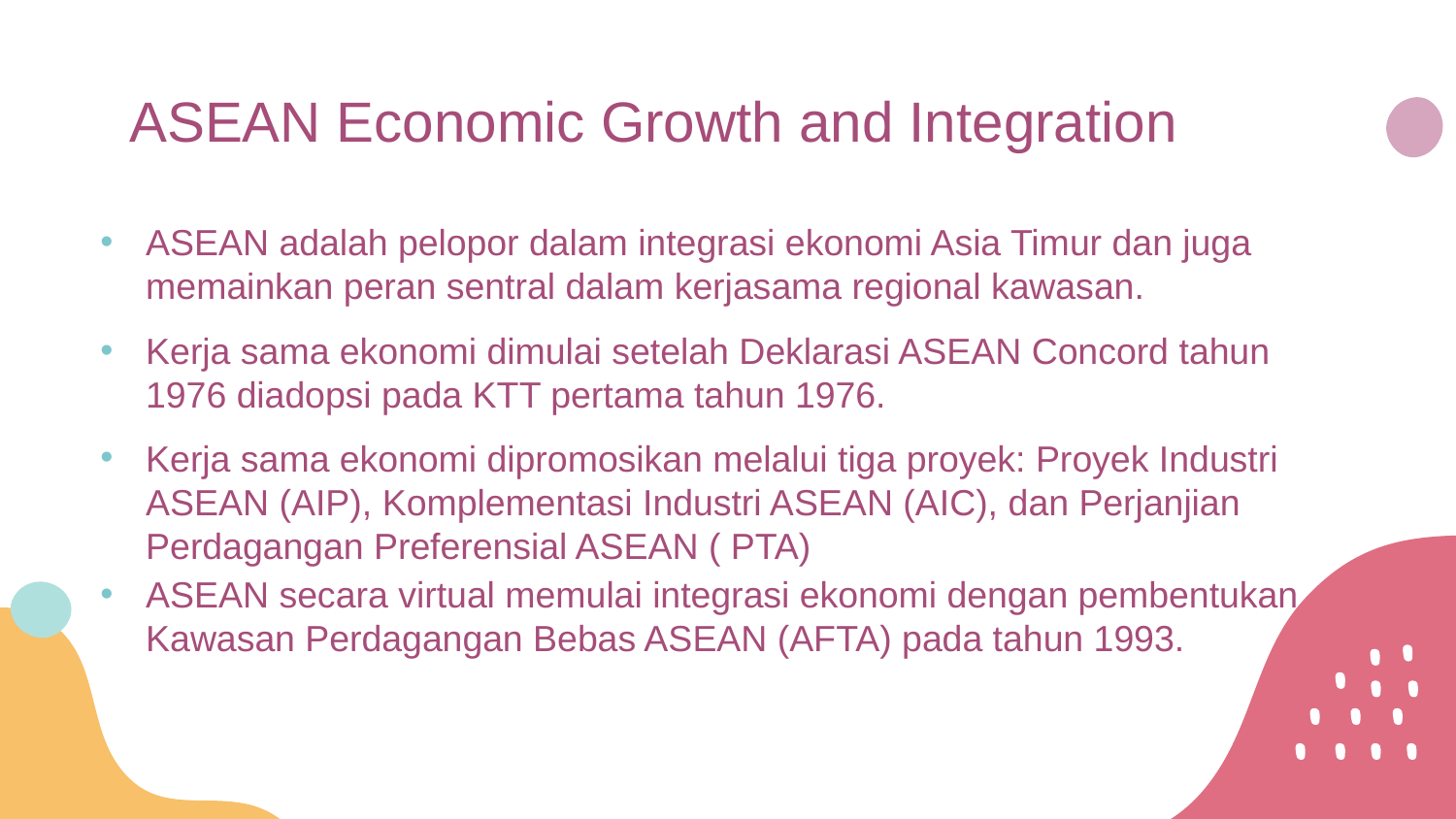

# ASEAN Economic Growth and Integration
ASEAN adalah pelopor dalam integrasi ekonomi Asia Timur dan juga memainkan peran sentral dalam kerjasama regional kawasan.
Kerja sama ekonomi dimulai setelah Deklarasi ASEAN Concord tahun 1976 diadopsi pada KTT pertama tahun 1976.
Kerja sama ekonomi dipromosikan melalui tiga proyek: Proyek Industri ASEAN (AIP), Komplementasi Industri ASEAN (AIC), dan Perjanjian Perdagangan Preferensial ASEAN ( PTA)
ASEAN secara virtual memulai integrasi ekonomi dengan pembentukan Kawasan Perdagangan Bebas ASEAN (AFTA) pada tahun 1993.